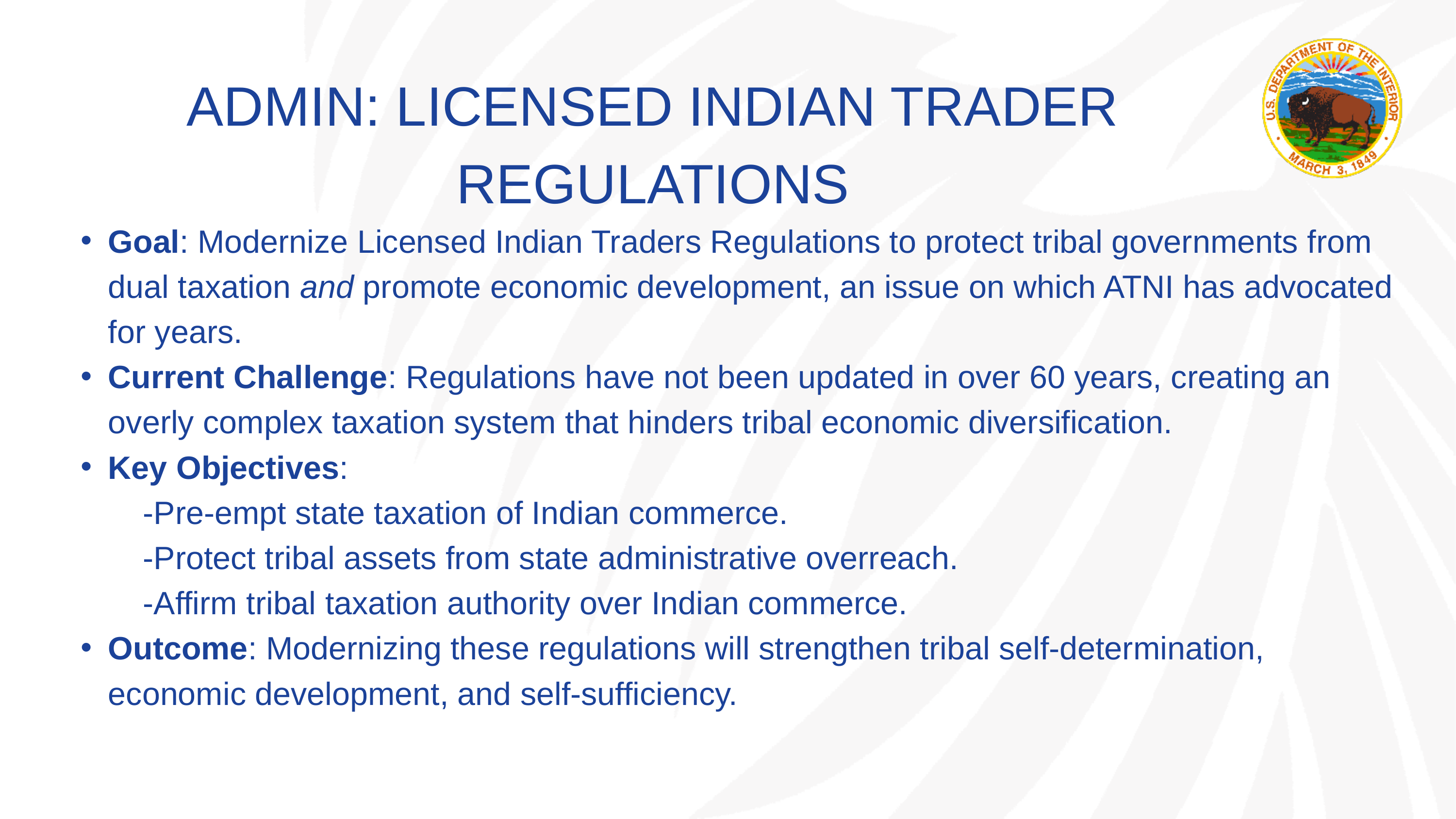

ADMIN: LICENSED INDIAN TRADER REGULATIONS
Goal: Modernize Licensed Indian Traders Regulations to protect tribal governments from dual taxation and promote economic development, an issue on which ATNI has advocated for years.
Current Challenge: Regulations have not been updated in over 60 years, creating an overly complex taxation system that hinders tribal economic diversification.
Key Objectives:
          -Pre-empt state taxation of Indian commerce.
          -Protect tribal assets from state administrative overreach.
          -Affirm tribal taxation authority over Indian commerce.
Outcome: Modernizing these regulations will strengthen tribal self-determination, economic development, and self-sufficiency.